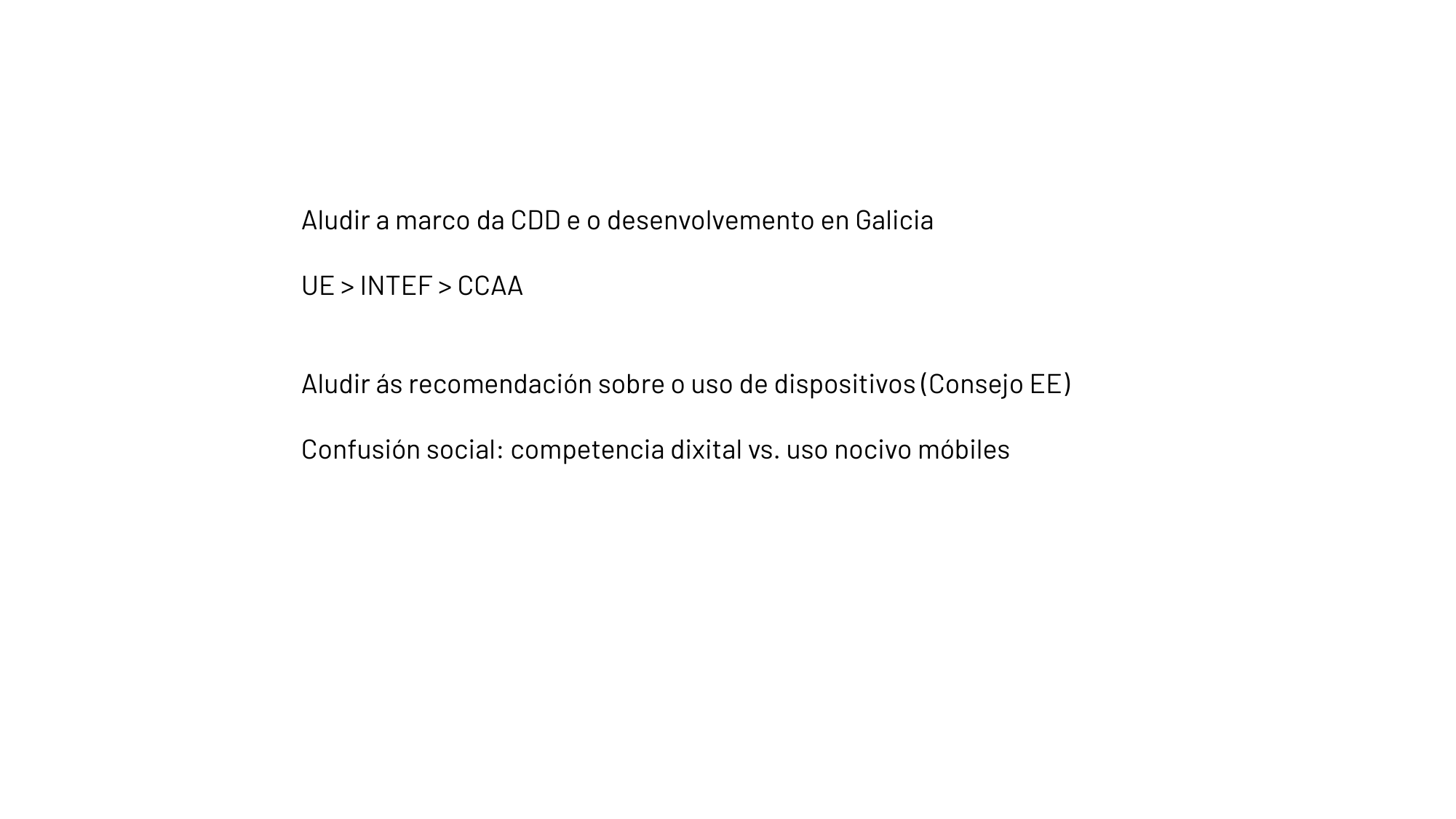

Aludir a marco da CDD e o desenvolvemento en Galicia

UE > INTEF > CCAA

Aludir ás recomendación sobre o uso de dispositivos (Consejo EE)

Confusión social: competencia dixital vs. uso nocivo móbiles